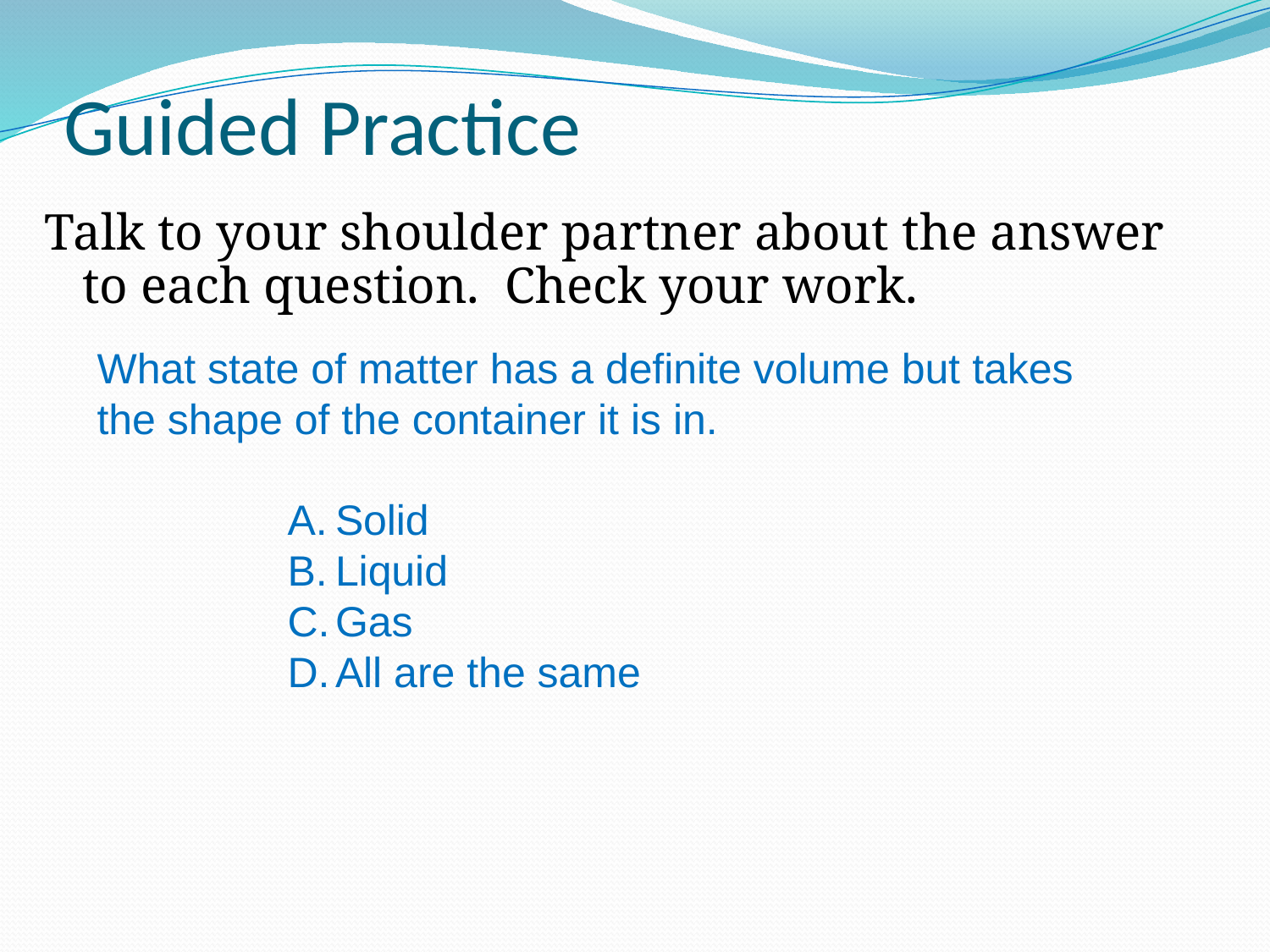

# Guided Practice
Talk to your shoulder partner about the answer to each question.  Check your work.

What state of matter has a definite volume but takes the shape of the container it is in.

Solid
Liquid
Gas
All are the same